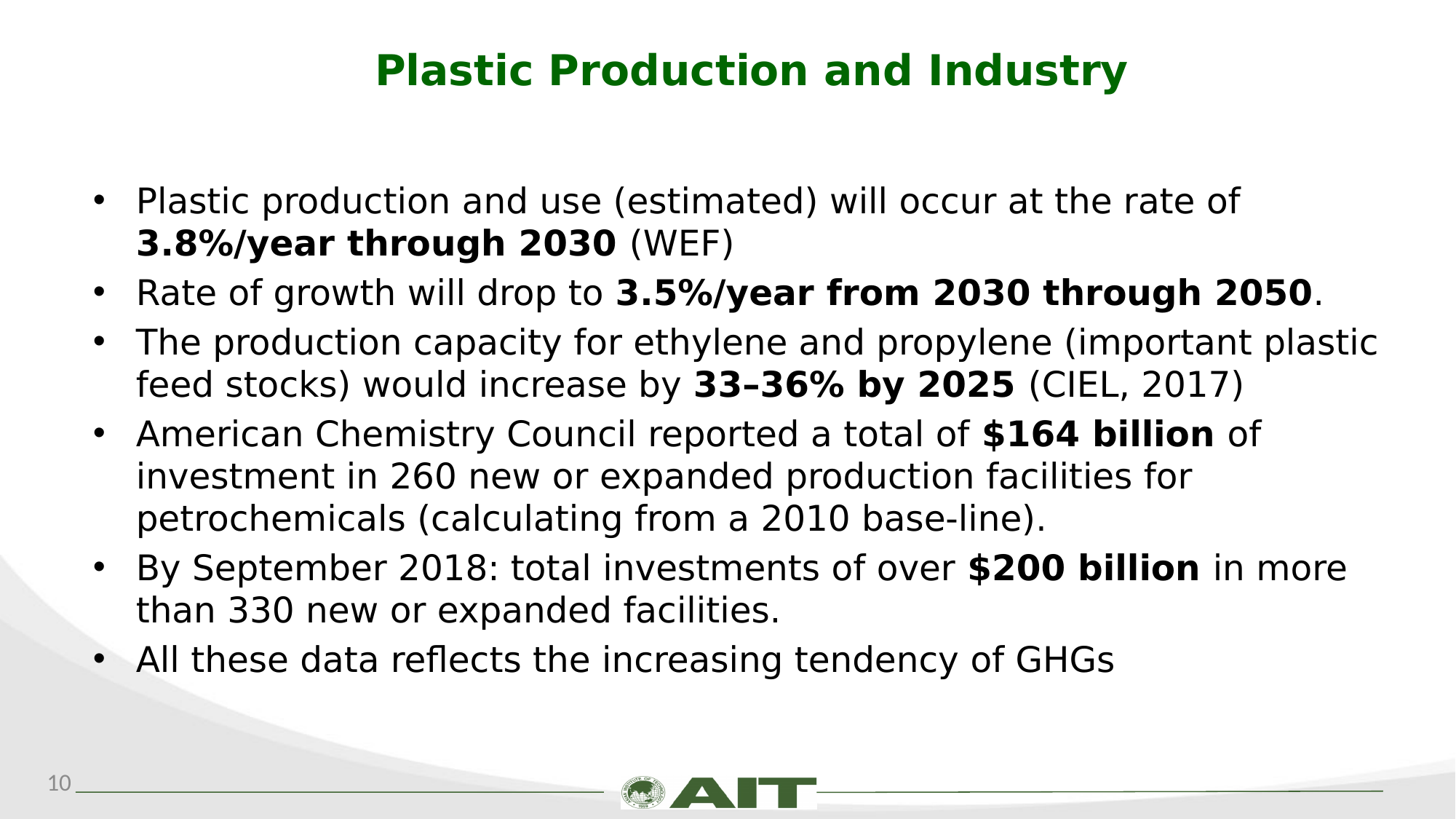

# Plastic Production and Industry
Plastic production and use (estimated) will occur at the rate of 3.8%/year through 2030 (WEF)
Rate of growth will drop to 3.5%/year from 2030 through 2050.
The production capacity for ethylene and propylene (important plastic feed stocks) would increase by 33–36% by 2025 (CIEL, 2017)
American Chemistry Council reported a total of $164 billion of investment in 260 new or expanded production facilities for petrochemicals (calculating from a 2010 base-line).
By September 2018: total investments of over $200 billion in more than 330 new or expanded facilities.
All these data reflects the increasing tendency of GHGs
10